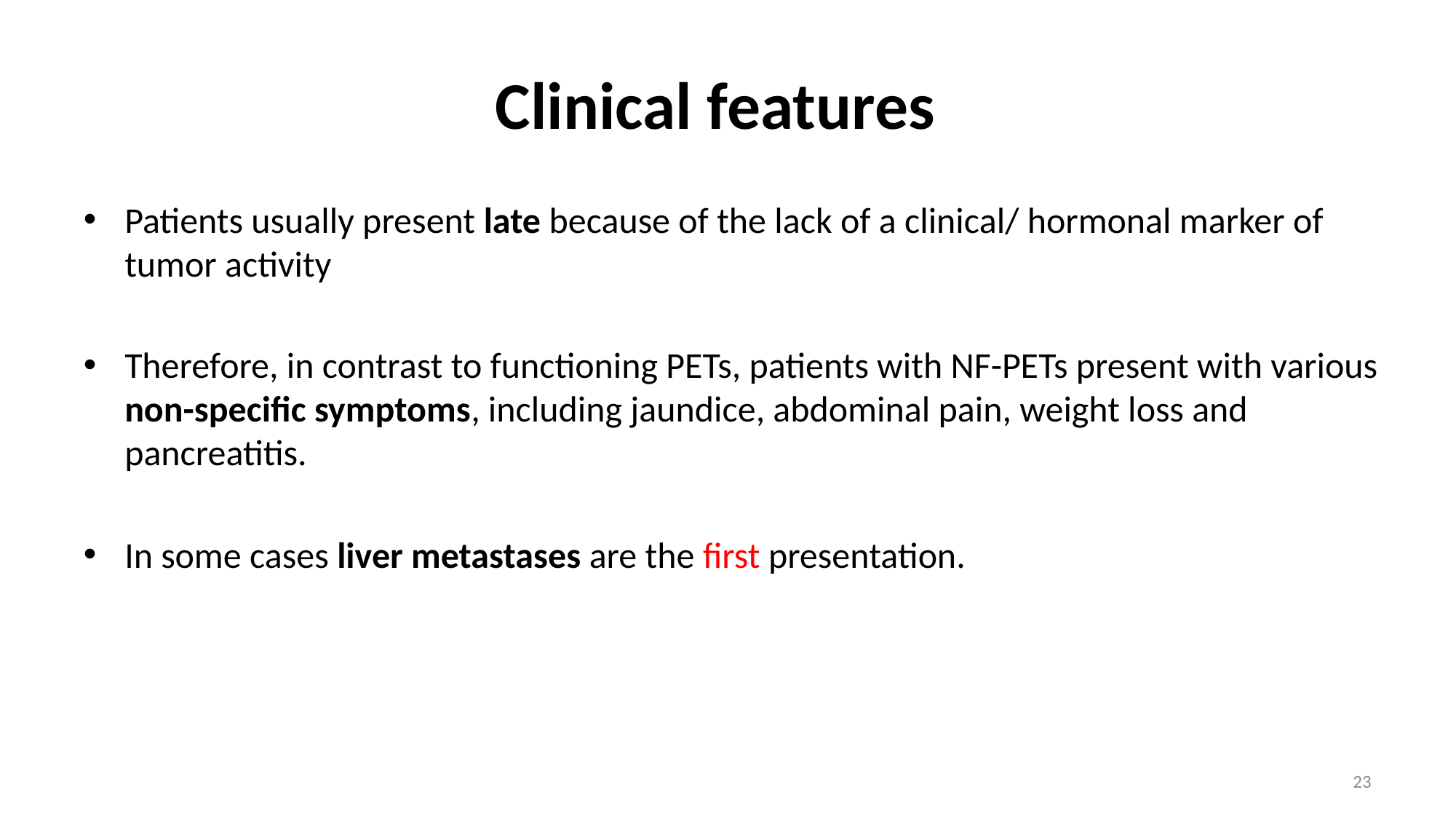

# Clinical features
Patients usually present late because of the lack of a clinical/ hormonal marker of tumor activity

Therefore, in contrast to functioning PETs, patients with NF-PETs present with various non-specific symptoms, including jaundice, abdominal pain, weight loss and pancreatitis.

In some cases liver metastases are the first presentation.
23